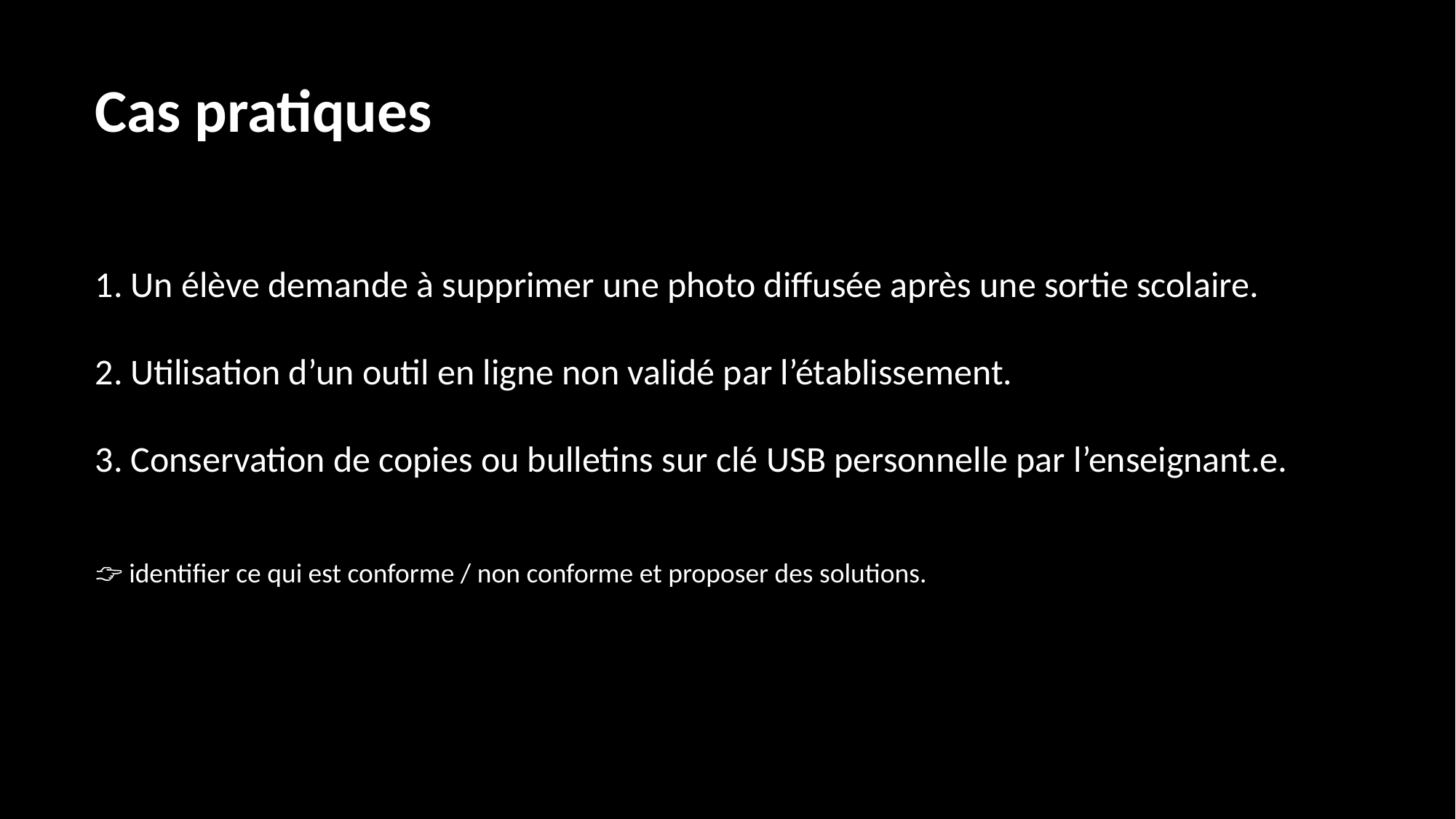

Cas pratiques

 Un élève demande à supprimer une photo diffusée après une sortie scolaire.

 Utilisation d’un outil en ligne non validé par l’établissement.

 Conservation de copies ou bulletins sur clé USB personnelle par l’enseignant.e.

👉 identifier ce qui est conforme / non conforme et proposer des solutions.